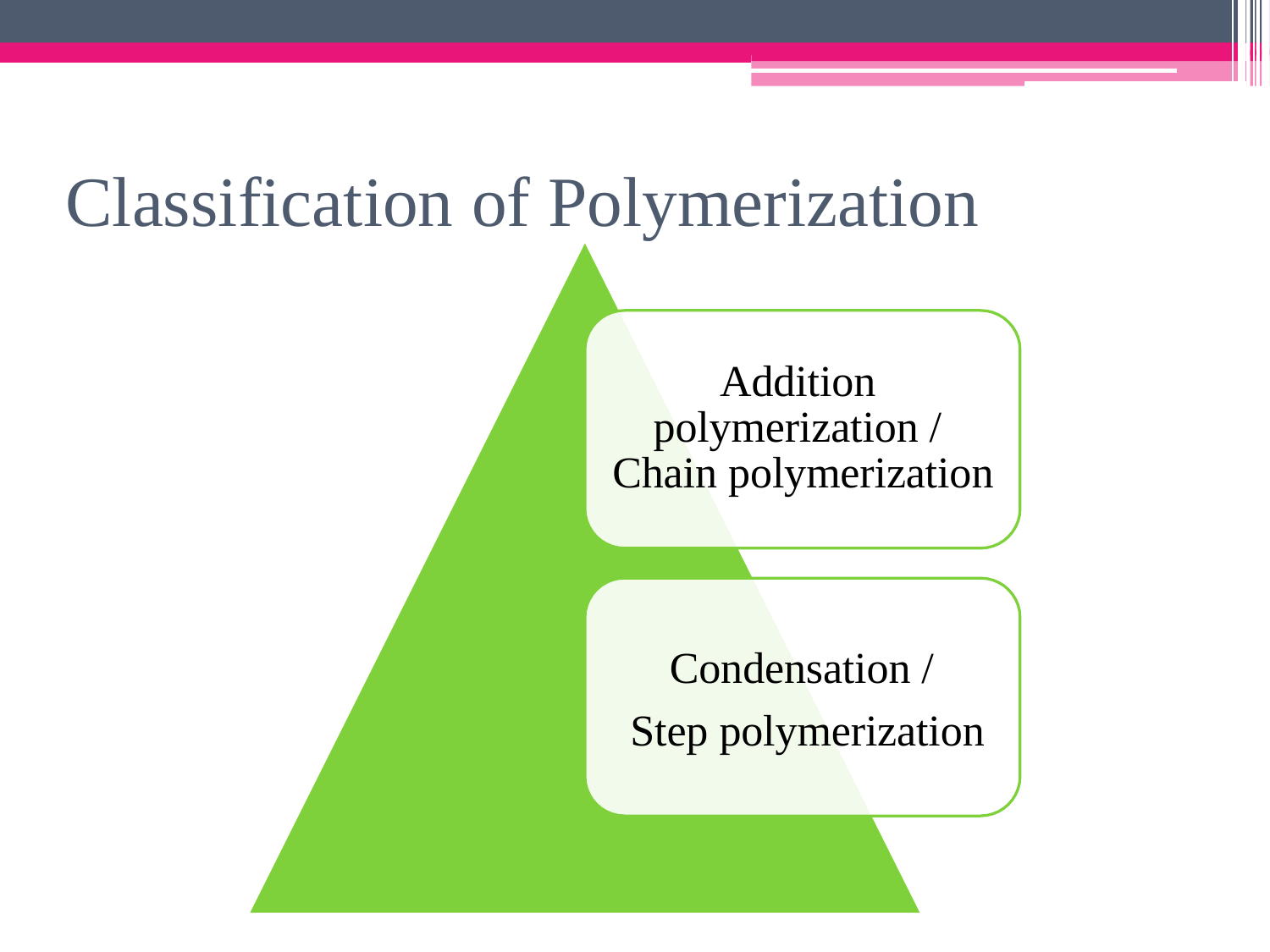

# Classification of Polymerization

Addition  polymerization /  Chain polymerization

Condensation /  Step polymerization